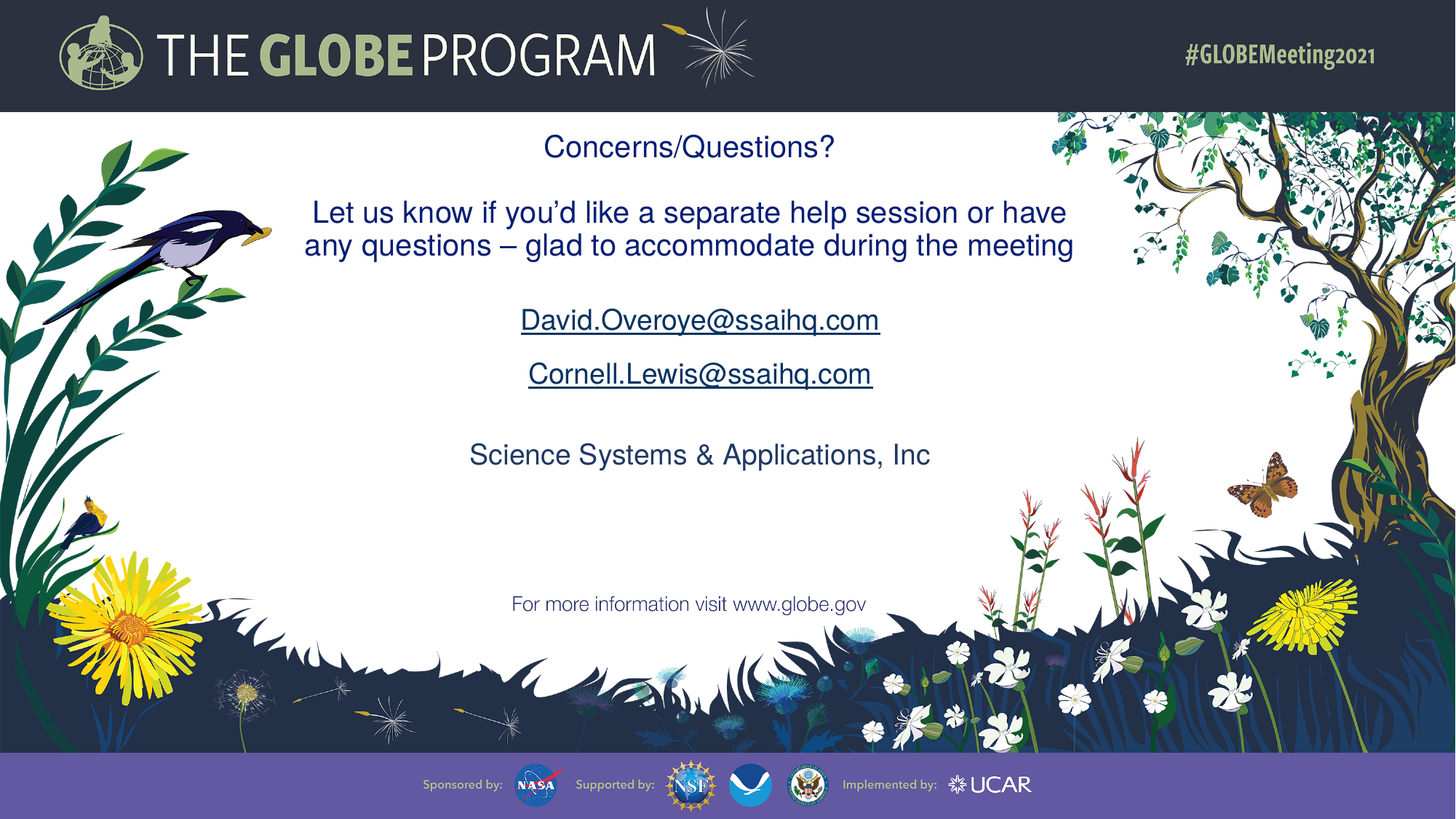

# Concerns/Questions? Let us know if you’d like a separate help session or have any questions – glad to accommodate during the meeting
David.Overoye@ssaihq.com
Cornell.Lewis@ssaihq.com
Science Systems & Applications, Inc